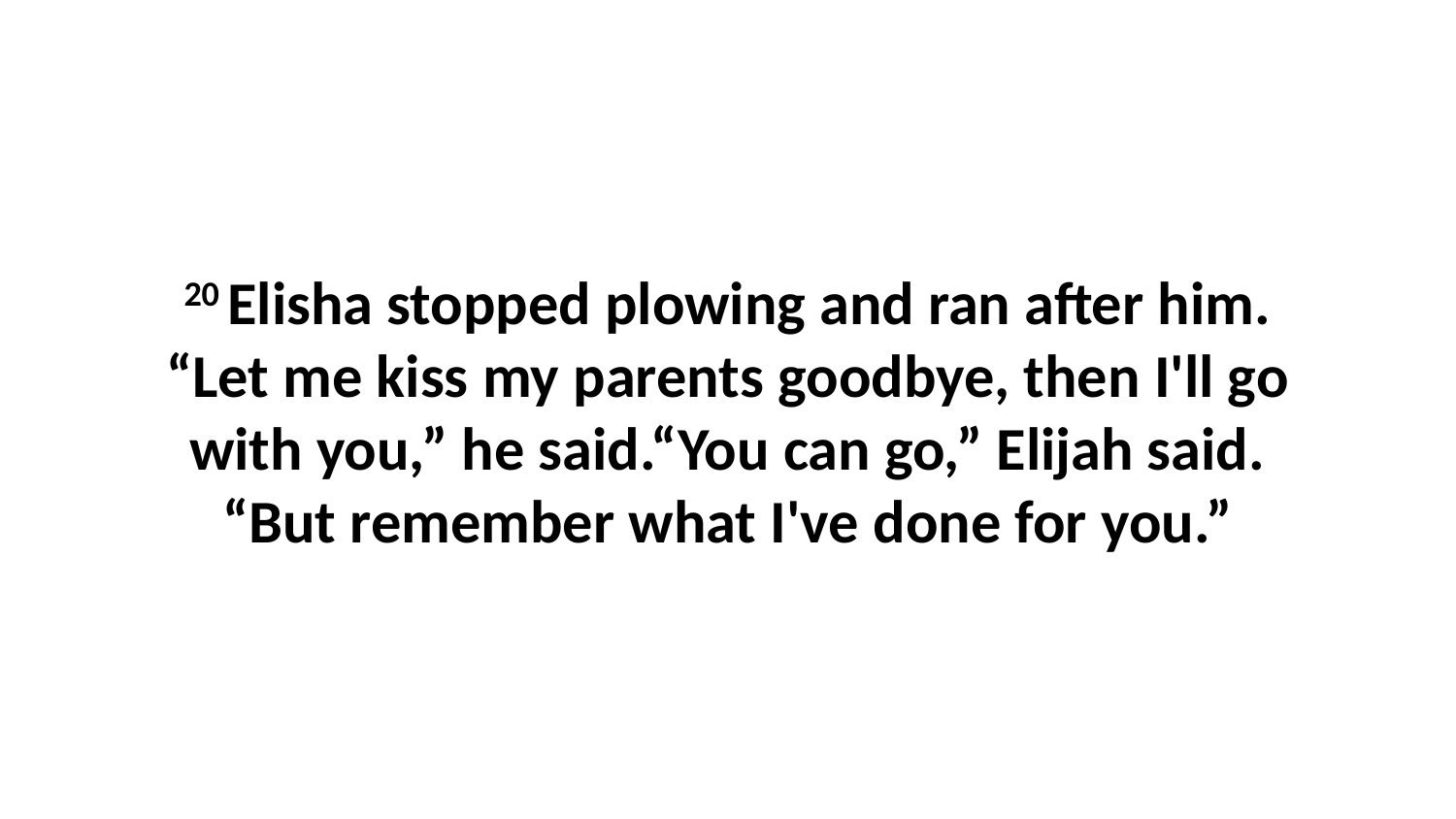

20 Elisha stopped plowing and ran after him. “Let me kiss my parents goodbye, then I'll go with you,” he said.“You can go,” Elijah said. “But remember what I've done for you.”